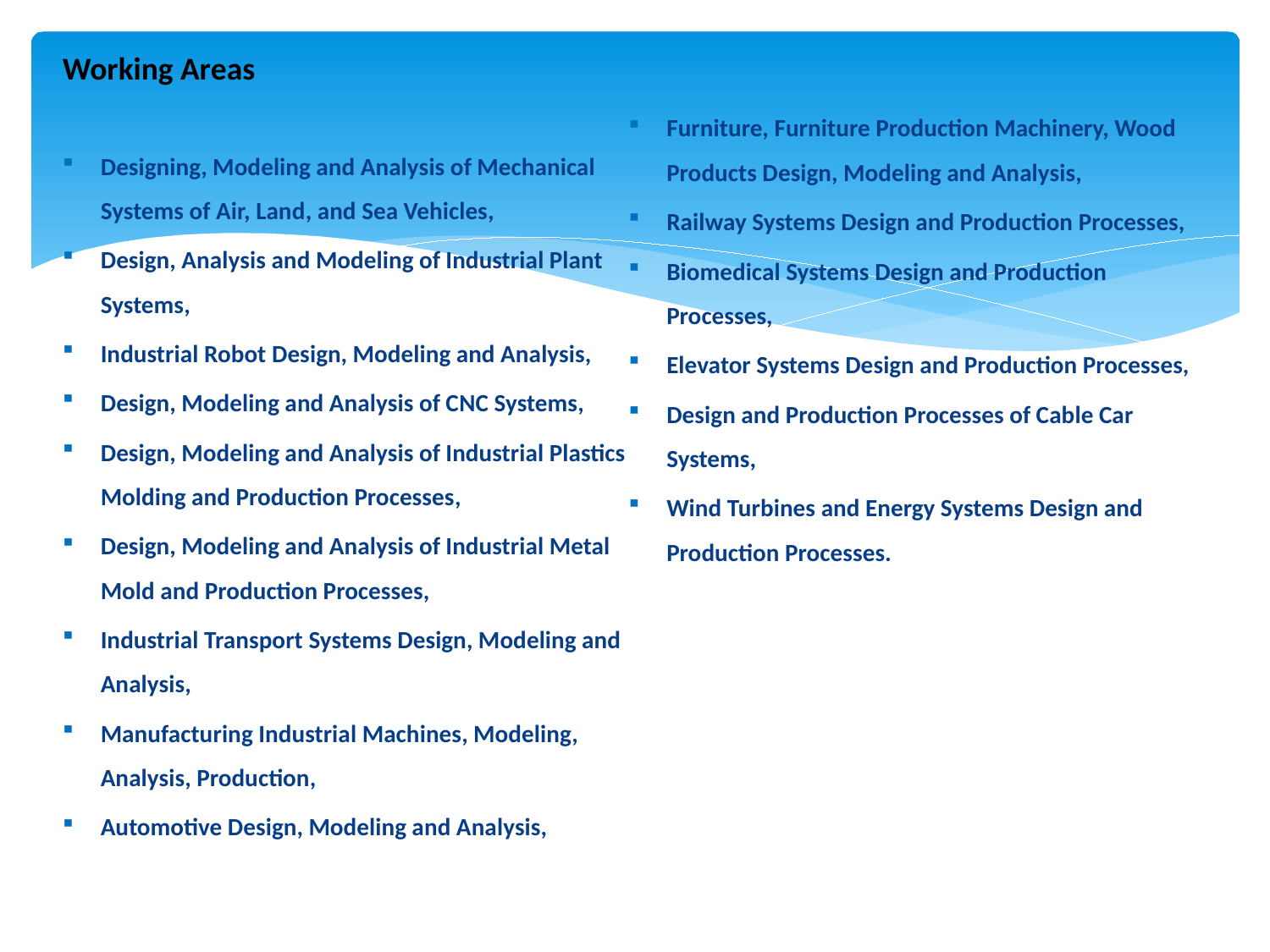

Working Areas

Designing, Modeling and Analysis of Mechanical Systems of Air, Land, and Sea Vehicles,
Design, Analysis and Modeling of Industrial Plant Systems,
Industrial Robot Design, Modeling and Analysis,
Design, Modeling and Analysis of CNC Systems,
Design, Modeling and Analysis of Industrial Plastics Molding and Production Processes,
Design, Modeling and Analysis of Industrial Metal Mold and Production Processes,
Industrial Transport Systems Design, Modeling and Analysis,
Manufacturing Industrial Machines, Modeling, Analysis, Production,
Automotive Design, Modeling and Analysis,

Furniture, Furniture Production Machinery, Wood Products Design, Modeling and Analysis,
Railway Systems Design and Production Processes,
Biomedical Systems Design and Production Processes,
Elevator Systems Design and Production Processes,
Design and Production Processes of Cable Car Systems,
Wind Turbines and Energy Systems Design and Production Processes.